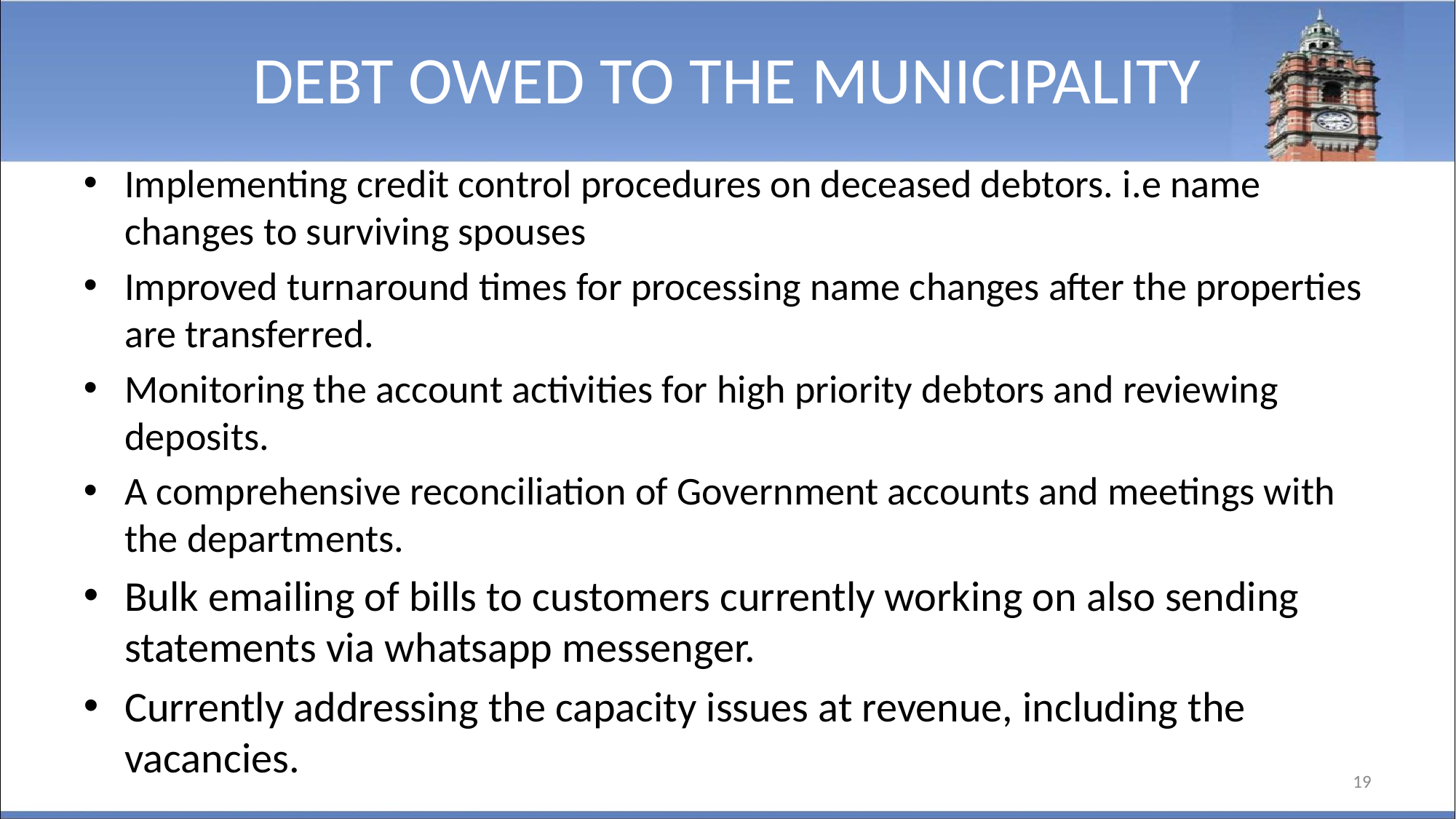

# DEBT OWED TO THE MUNICIPALITY
Implementing credit control procedures on deceased debtors. i.e name changes to surviving spouses
Improved turnaround times for processing name changes after the properties are transferred.
Monitoring the account activities for high priority debtors and reviewing deposits.
A comprehensive reconciliation of Government accounts and meetings with the departments.
Bulk emailing of bills to customers currently working on also sending statements via whatsapp messenger.
Currently addressing the capacity issues at revenue, including the vacancies.

19